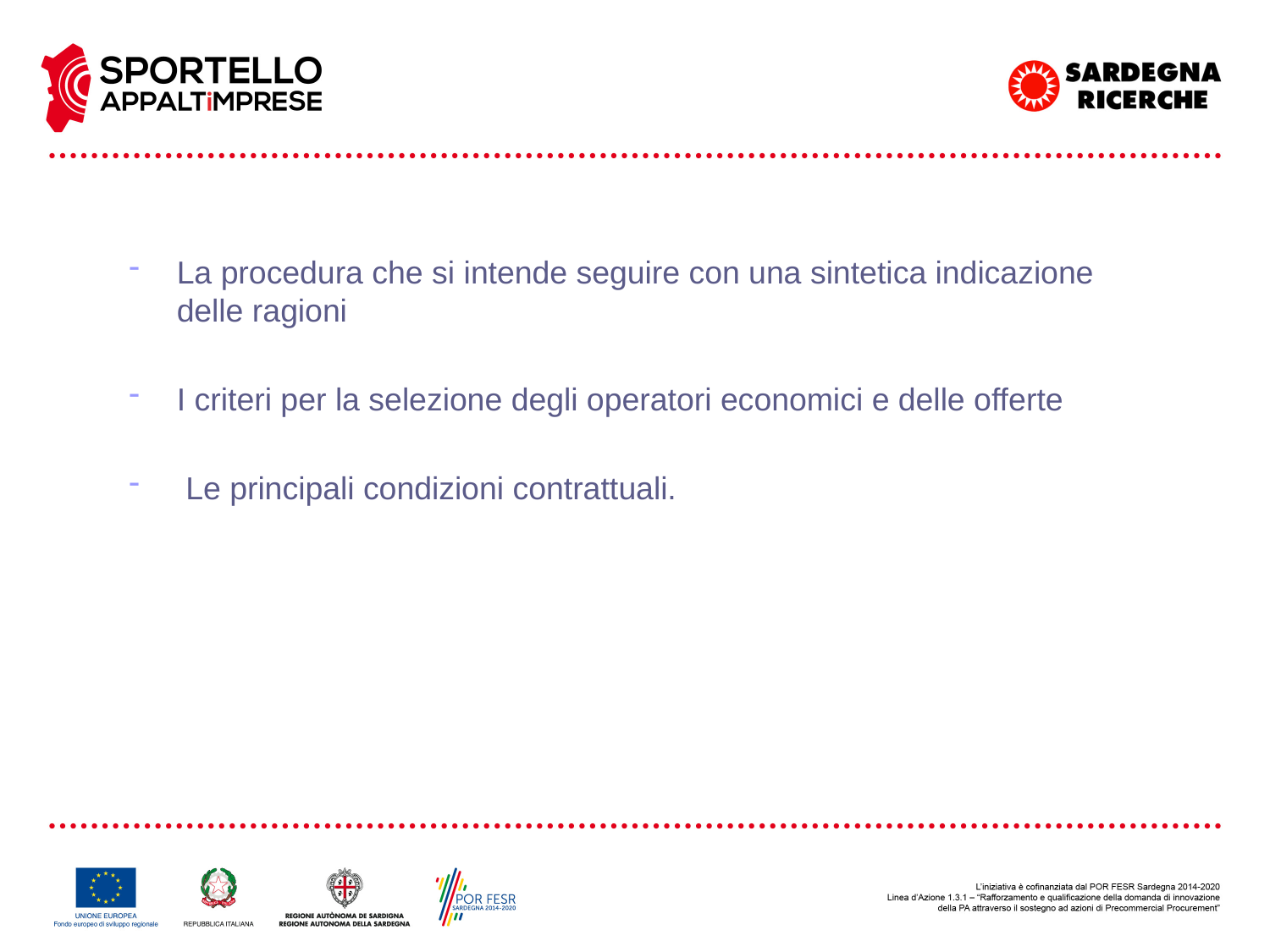

La procedura che si intende seguire con una sintetica indicazione delle ragioni

I criteri per la selezione degli operatori economici e delle offerte

 Le principali condizioni contrattuali.